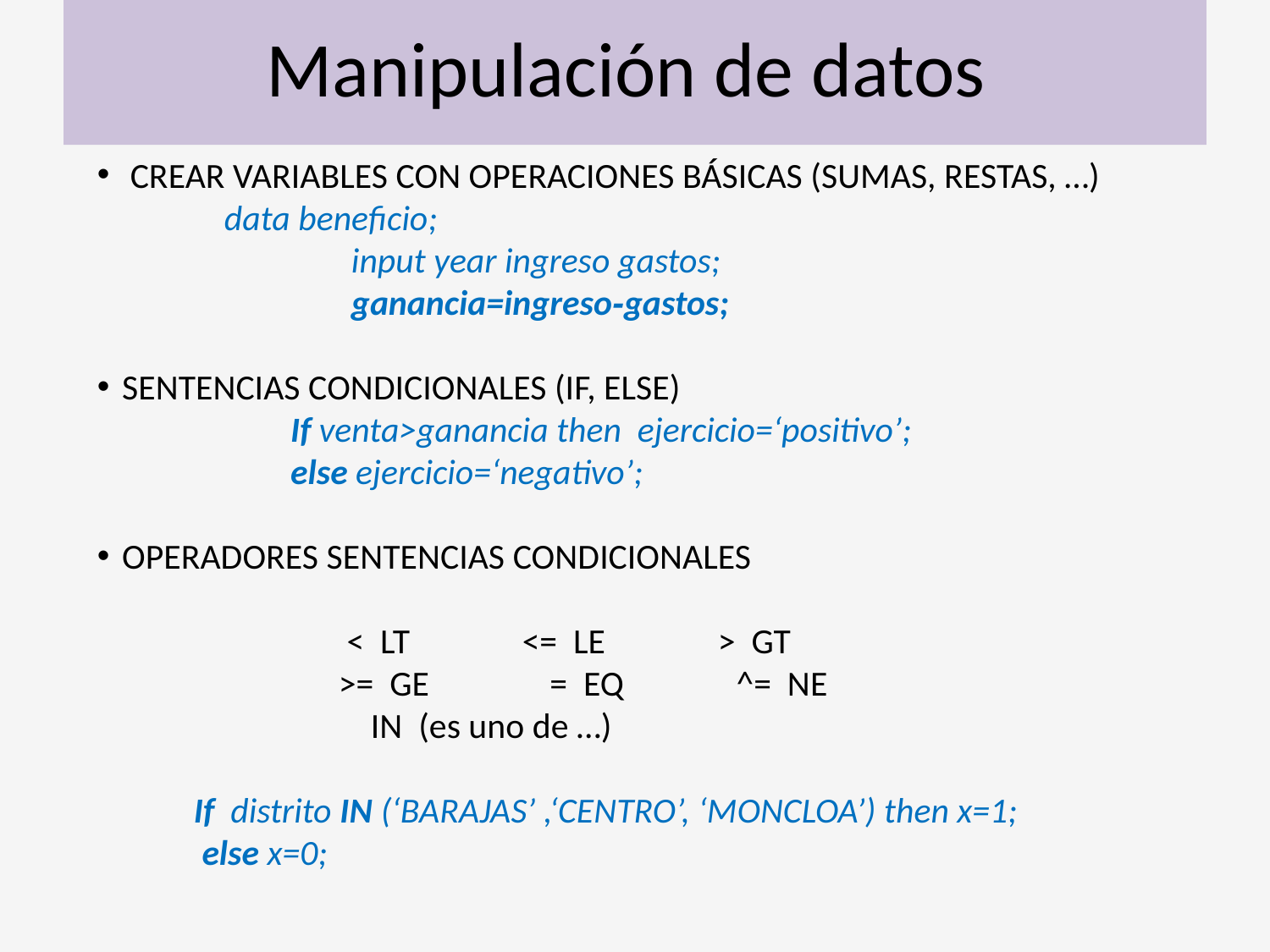

# Manipulación de datos
 CREAR VARIABLES CON OPERACIONES BÁSICAS (SUMAS, RESTAS, …)
	data beneficio;
		input year ingreso gastos;
		ganancia=ingreso‑gastos;

SENTENCIAS CONDICIONALES (IF, ELSE)
                        If venta>ganancia then  ejercicio=‘positivo’;
                        else ejercicio=‘negativo’;

OPERADORES SENTENCIAS CONDICIONALES

                               <  LT              <=  LE              >  GT
                              >=  GE               =  EQ              ^=  NE
                                  IN  (es uno de …)

            If  distrito IN (‘BARAJAS’ ,‘CENTRO’, ‘MONCLOA’) then x=1;
             else x=0;